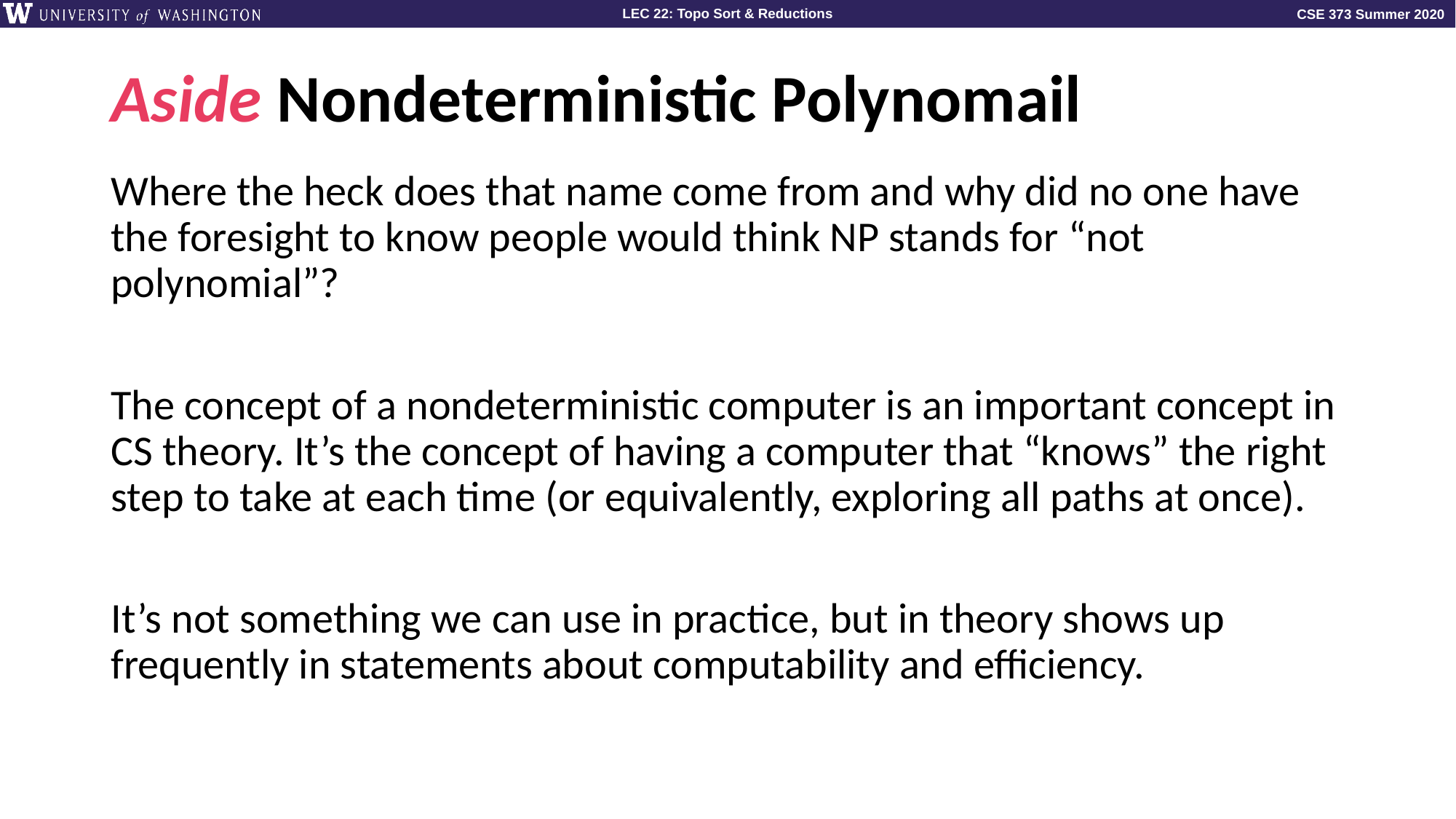

# Aside Nondeterministic Polynomail
Where the heck does that name come from and why did no one have the foresight to know people would think NP stands for “not polynomial”?

The concept of a nondeterministic computer is an important concept in CS theory. It’s the concept of having a computer that “knows” the right step to take at each time (or equivalently, exploring all paths at once).

It’s not something we can use in practice, but in theory shows up frequently in statements about computability and efficiency.